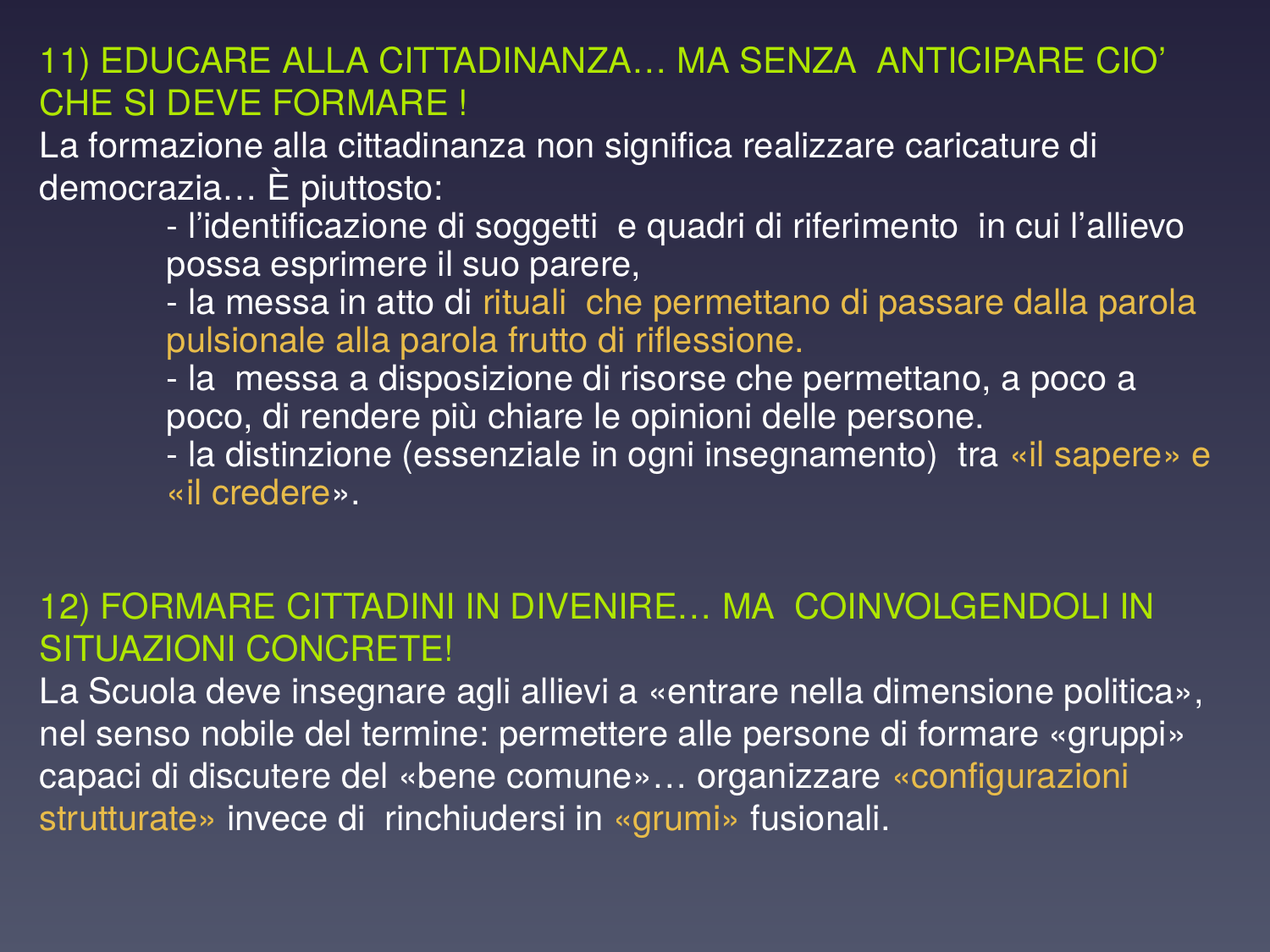

11) EDUCARE ALLA CITTADINANZA… MA SENZA  ANTICIPARE CIO’ CHE SI DEVE FORMARE !
La formazione alla cittadinanza non significa realizzare caricature di democrazia… È piuttosto:
- l’identificazione di soggetti  e quadri di riferimento  in cui l’allievo possa esprimere il suo parere,
- la messa in atto di rituali  che permettano di passare dalla parola pulsionale alla parola frutto di riflessione.
- la  messa a disposizione di risorse che permettano, a poco a poco, di rendere più chiare le opinioni delle persone.
- la distinzione (essenziale in ogni insegnamento)  tra «il sapere» e «il credere».
12) FORMARE CITTADINI IN DIVENIRE… MA  COINVOLGENDOLI IN SITUAZIONI CONCRETE!
La Scuola deve insegnare agli allievi a «entrare nella dimensione politica», nel senso nobile del termine: permettere alle persone di formare «gruppi» capaci di discutere del «bene comune»… organizzare «configurazioni strutturate» invece di  rinchiudersi in «grumi» fusionali.